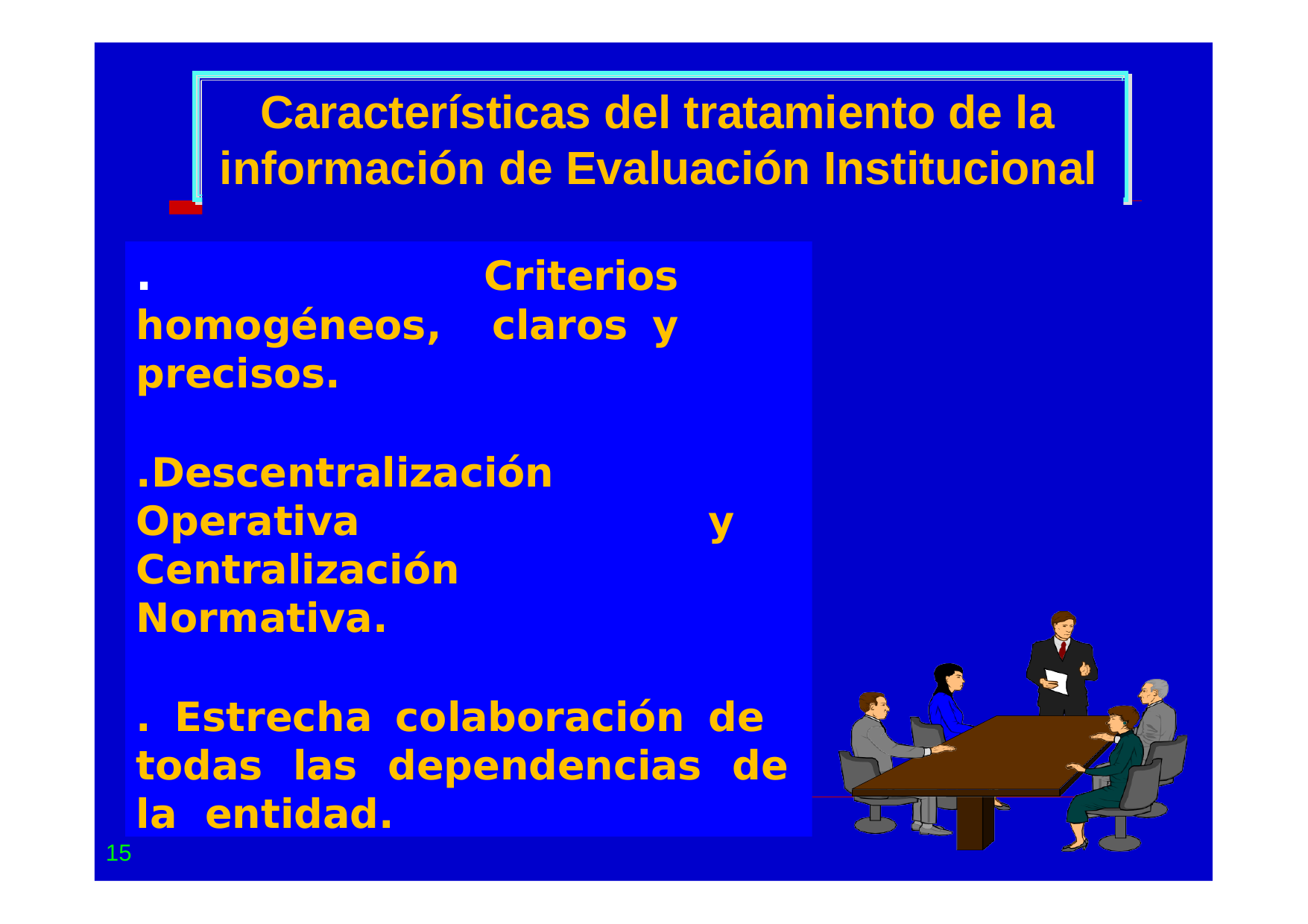

# Características del tratamiento de la  información de Evaluación Institucional

. Criterios homogéneos,  claros y precisos.

.Descentralización  Operativa y Centralización  Normativa.

. Estrecha colaboración de  todas las dependencias de la  entidad.

15